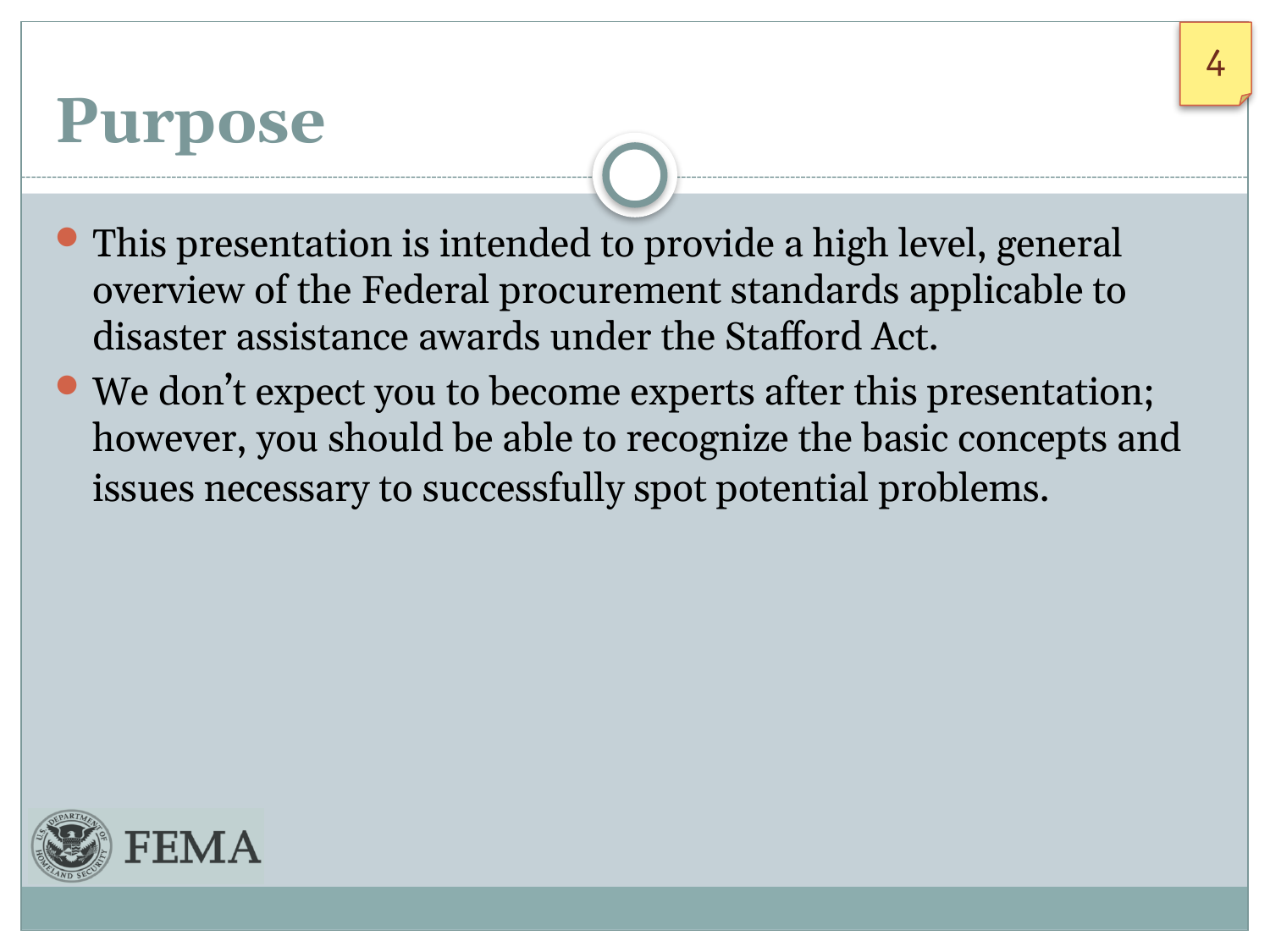

# Purpose
This presentation is intended to provide a high level, general overview of the Federal procurement standards applicable to disaster assistance awards under the Stafford Act.
We don’t expect you to become experts after this presentation; however, you should be able to recognize the basic concepts and issues necessary to successfully spot potential problems.